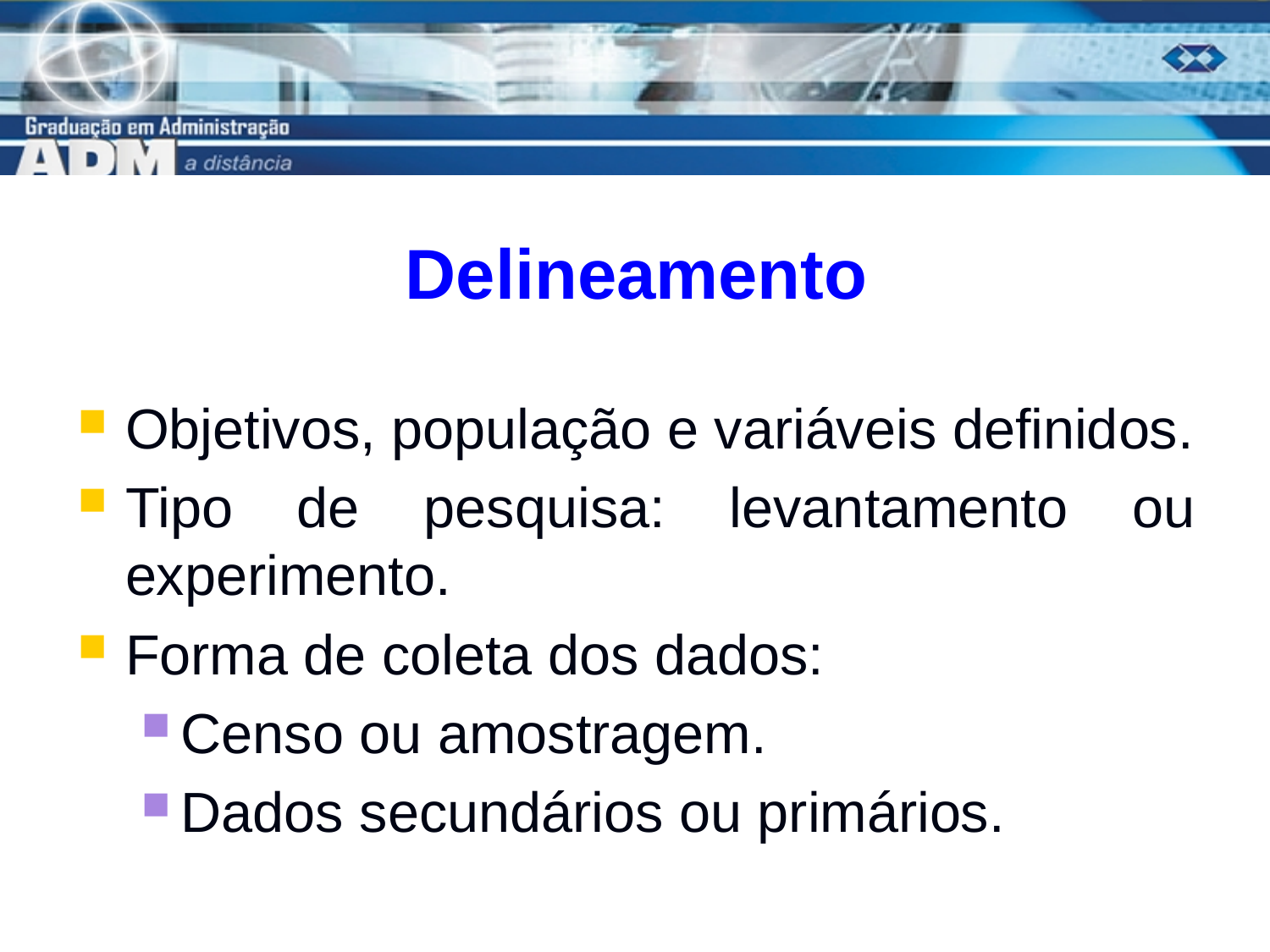

# Delineamento
Objetivos, população e variáveis definidos.
Tipo de pesquisa: levantamento ou experimento.
Forma de coleta dos dados:
Censo ou amostragem.
Dados secundários ou primários.
14